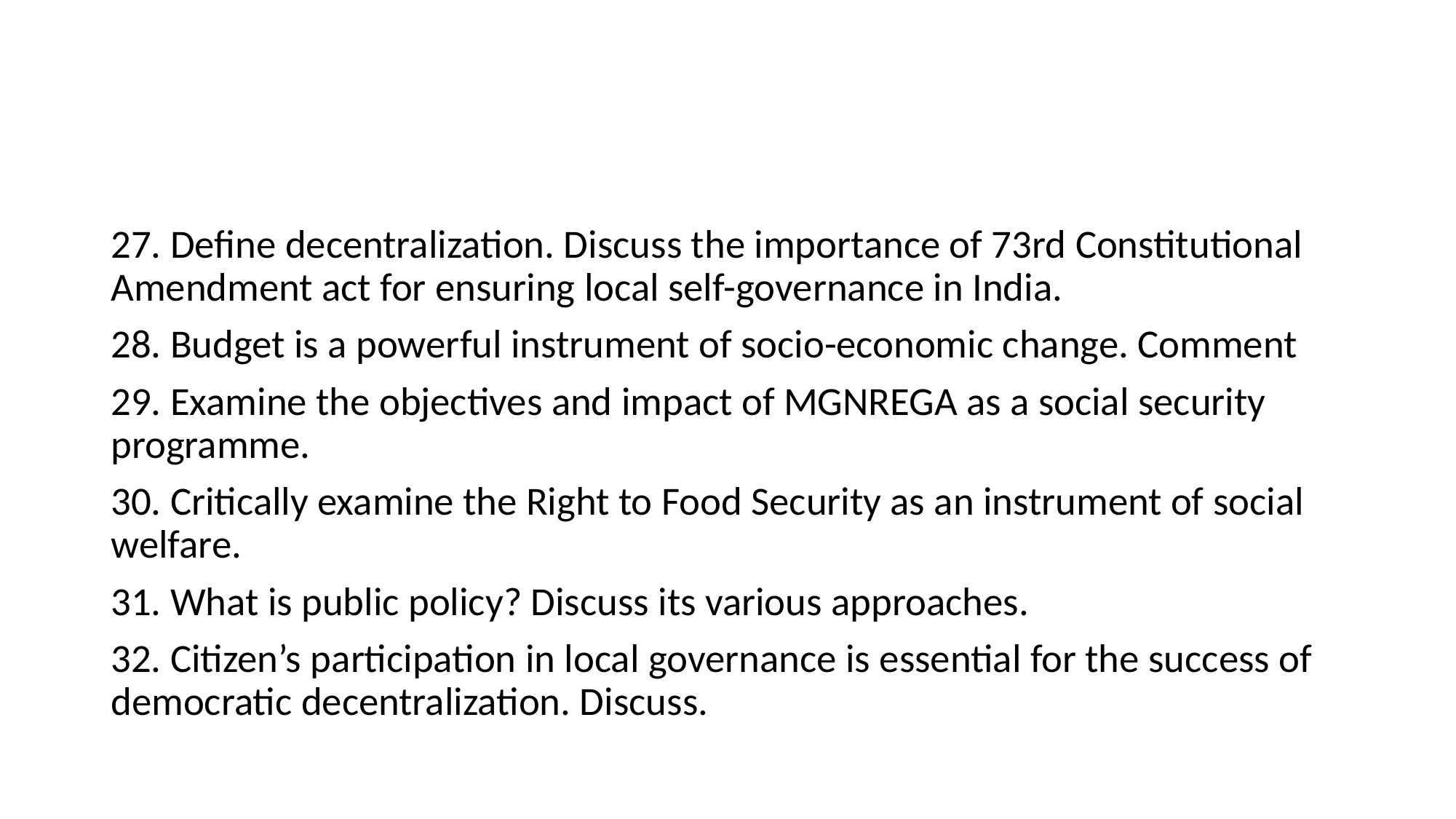

#
27. Define decentralization. Discuss the importance of 73rd Constitutional Amendment act for ensuring local self-governance in India.
28. Budget is a powerful instrument of socio-economic change. Comment
29. Examine the objectives and impact of MGNREGA as a social security programme.
30. Critically examine the Right to Food Security as an instrument of social welfare.
31. What is public policy? Discuss its various approaches.
32. Citizen’s participation in local governance is essential for the success of democratic decentralization. Discuss.